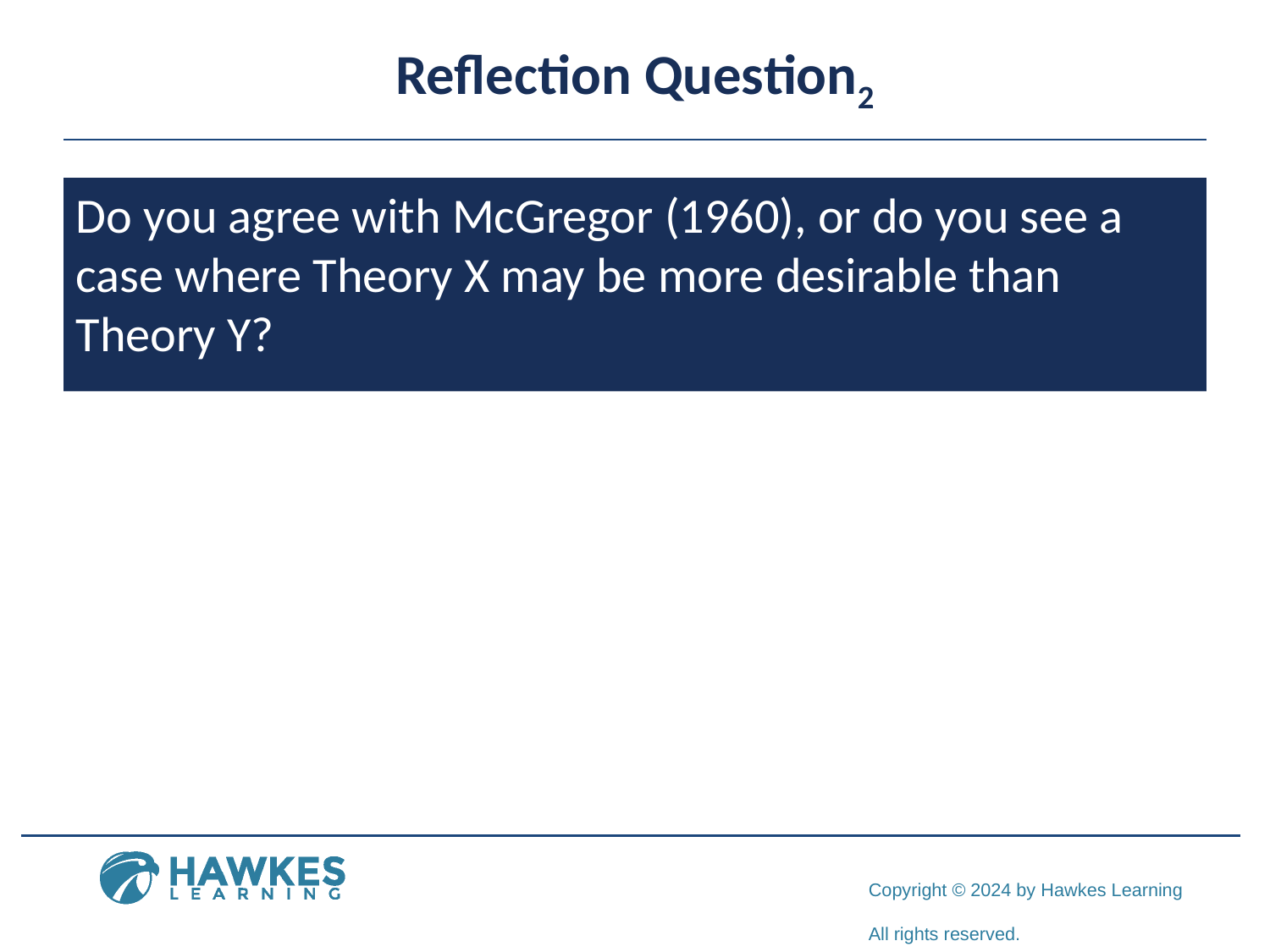

# Reflection Question2
Do you agree with McGregor (1960), or do you see a case where Theory X may be more desirable than Theory Y?